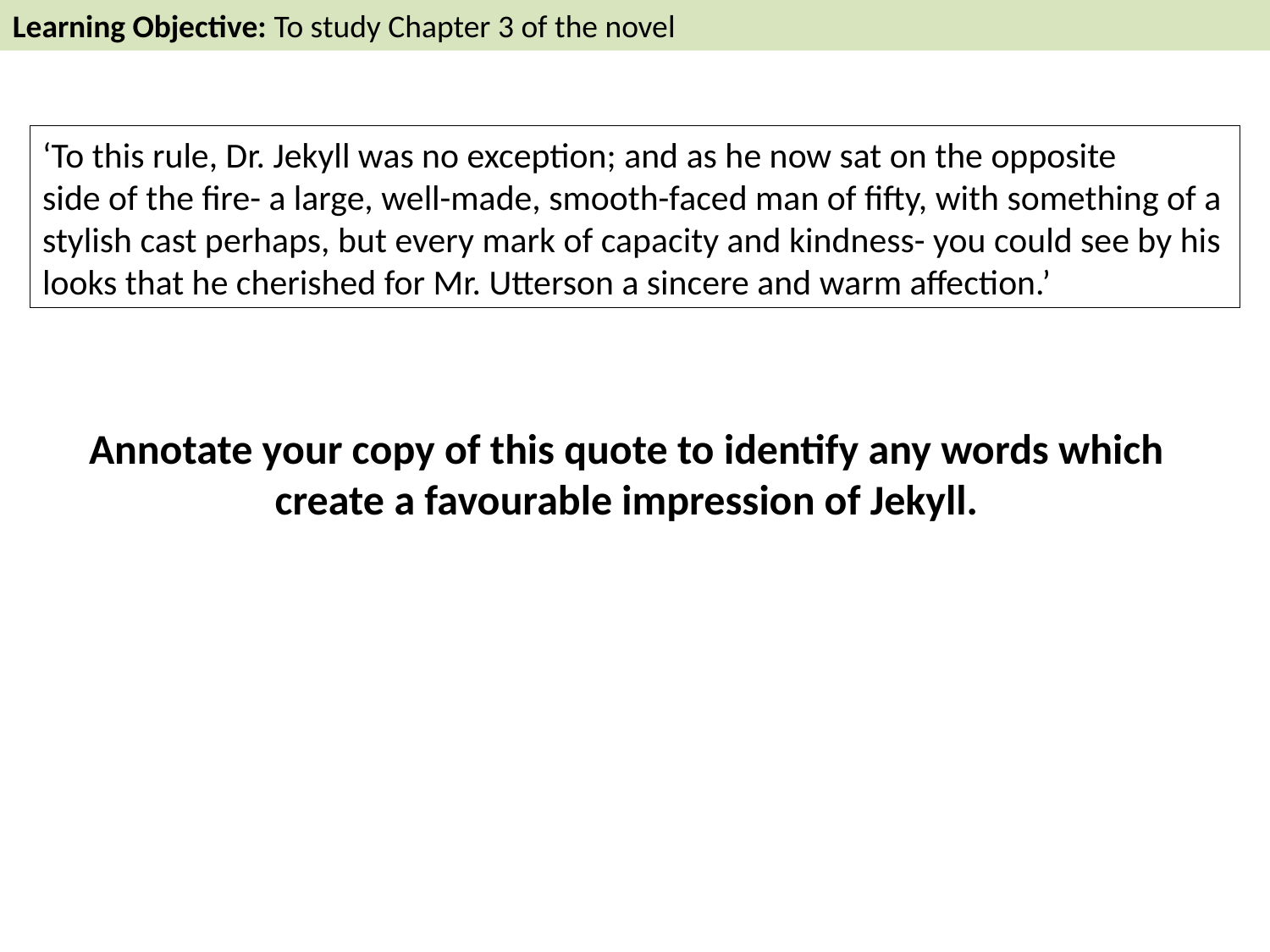

Learning Objective: To study Chapter 3 of the novel
‘To this rule, Dr. Jekyll was no exception; and as he now sat on the opposite
side of the fire- a large, well-made, smooth-faced man of fifty, with something of a stylish cast perhaps, but every mark of capacity and kindness- you could see by his looks that he cherished for Mr. Utterson a sincere and warm affection.’
Annotate your copy of this quote to identify any words which create a favourable impression of Jekyll.